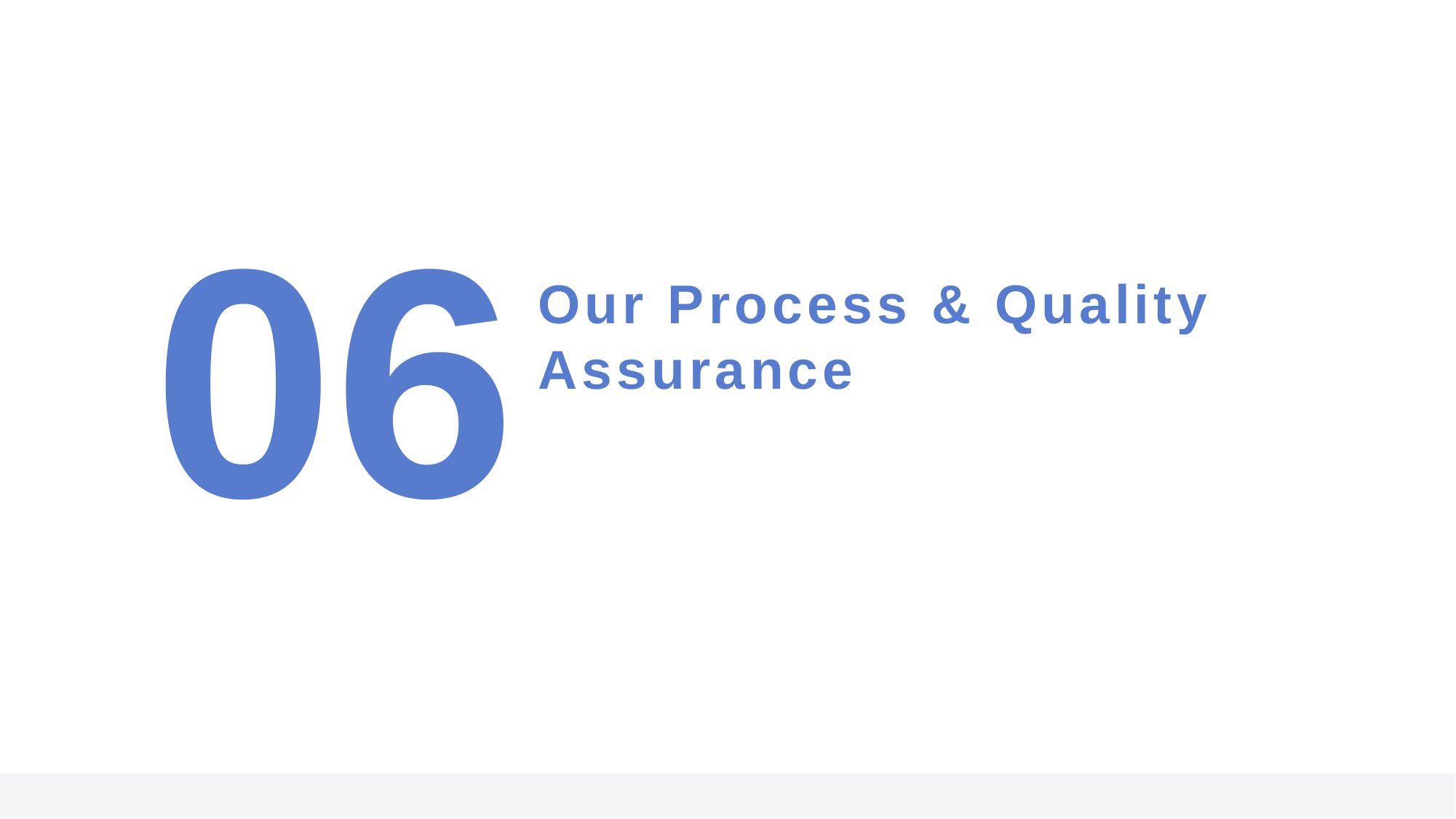

06
# Our Process & Quality Assurance